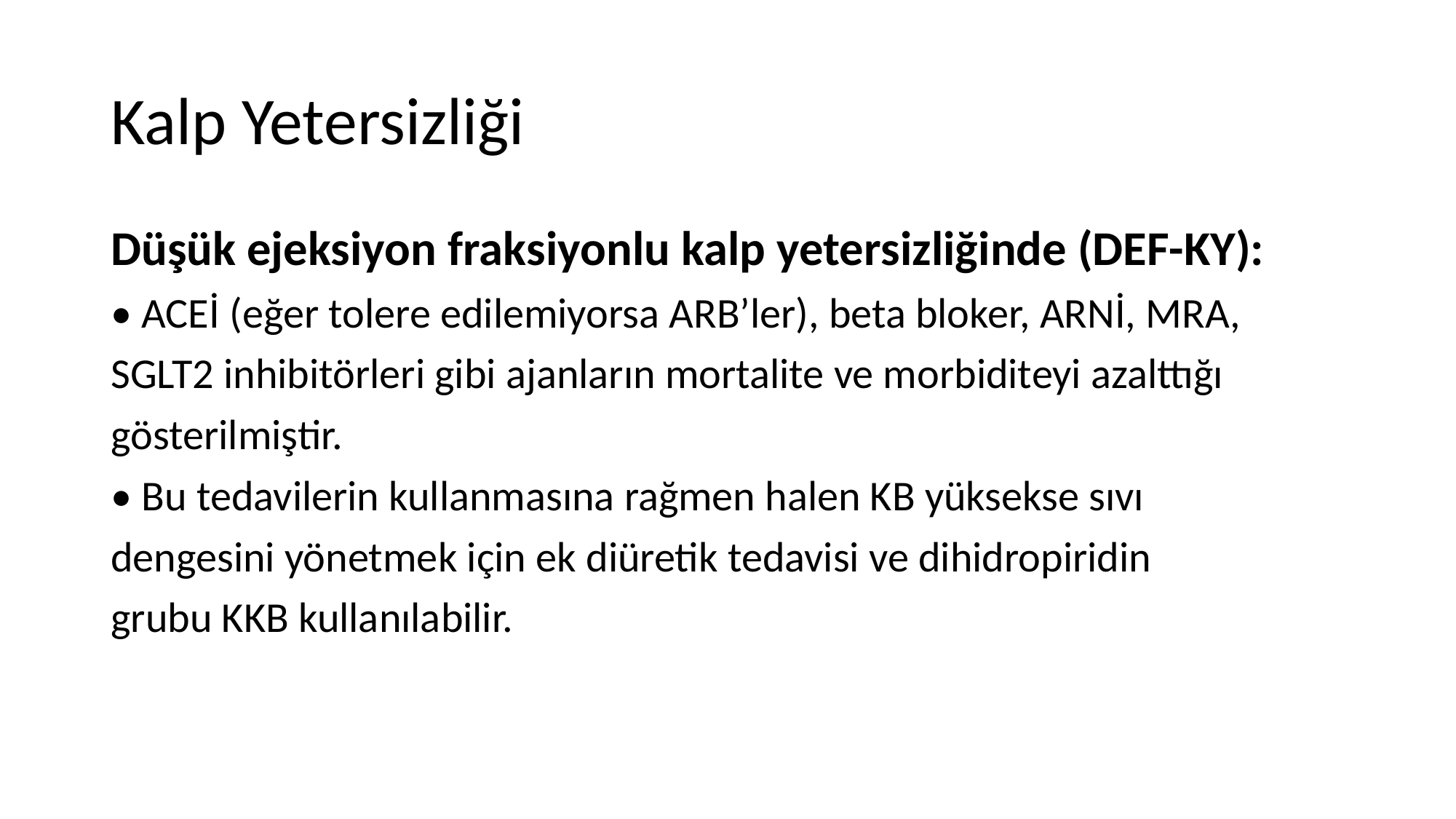

# Kalp Yetersizliği
Düşük ejeksiyon fraksiyonlu kalp yetersizliğinde (DEF-KY):
• ACEİ (eğer tolere edilemiyorsa ARB’ler), beta bloker, ARNİ, MRA,
SGLT2 inhibitörleri gibi ajanların mortalite ve morbiditeyi azalttığı
gösterilmiştir.
• Bu tedavilerin kullanmasına rağmen halen KB yüksekse sıvı
dengesini yönetmek için ek diüretik tedavisi ve dihidropiridin
grubu KKB kullanılabilir.